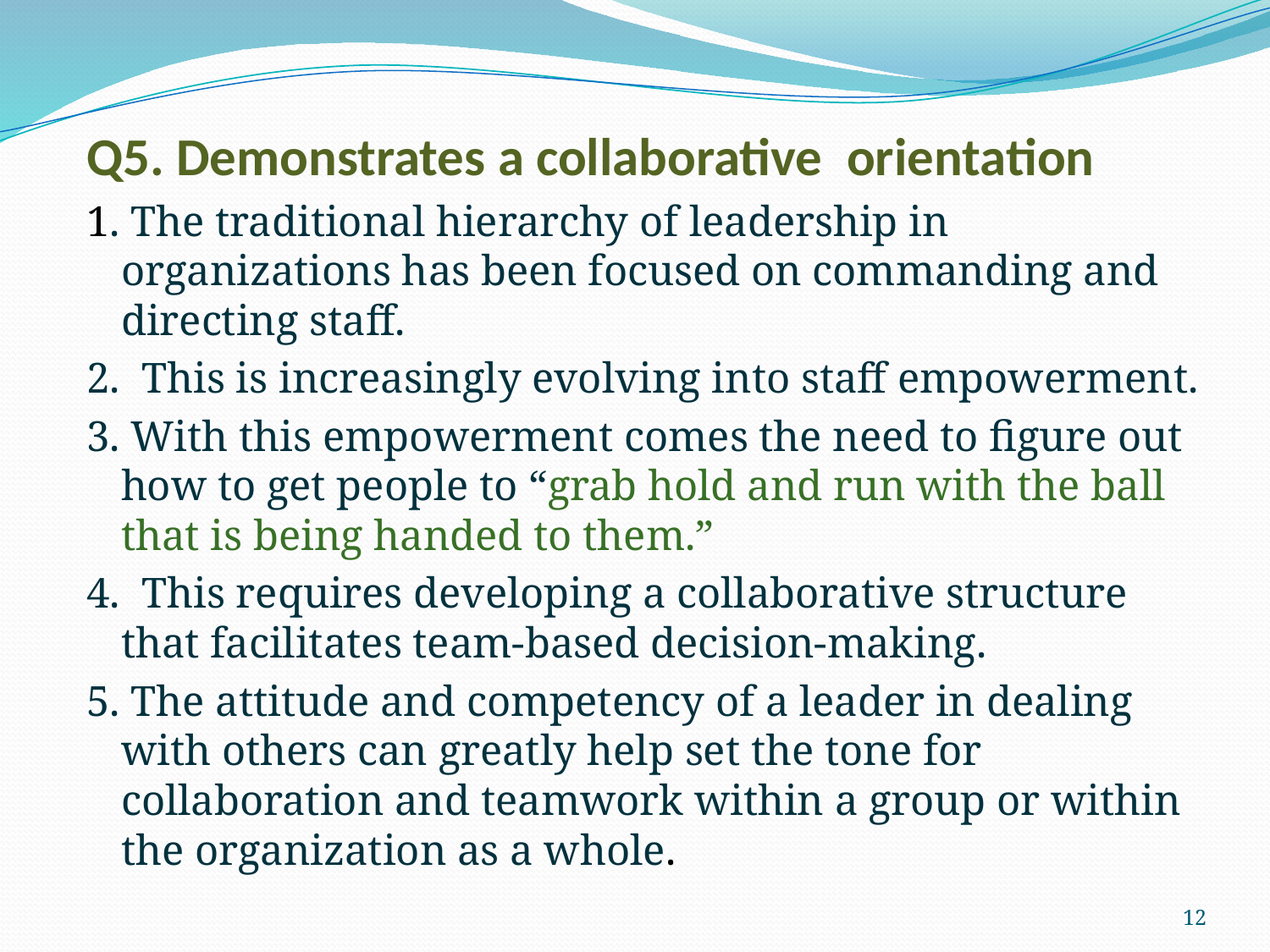

Q5. Demonstrates a collaborative  orientation
1. The traditional hierarchy of leadership in organizations has been focused on commanding and directing staff.
2.  This is increasingly evolving into staff empowerment.
3. With this empowerment comes the need to figure out how to get people to “grab hold and run with the ball that is being handed to them.”
4.  This requires developing a collaborative structure that facilitates team-based decision-making.
5. The attitude and competency of a leader in dealing with others can greatly help set the tone for collaboration and teamwork within a group or within the organization as a whole.
12